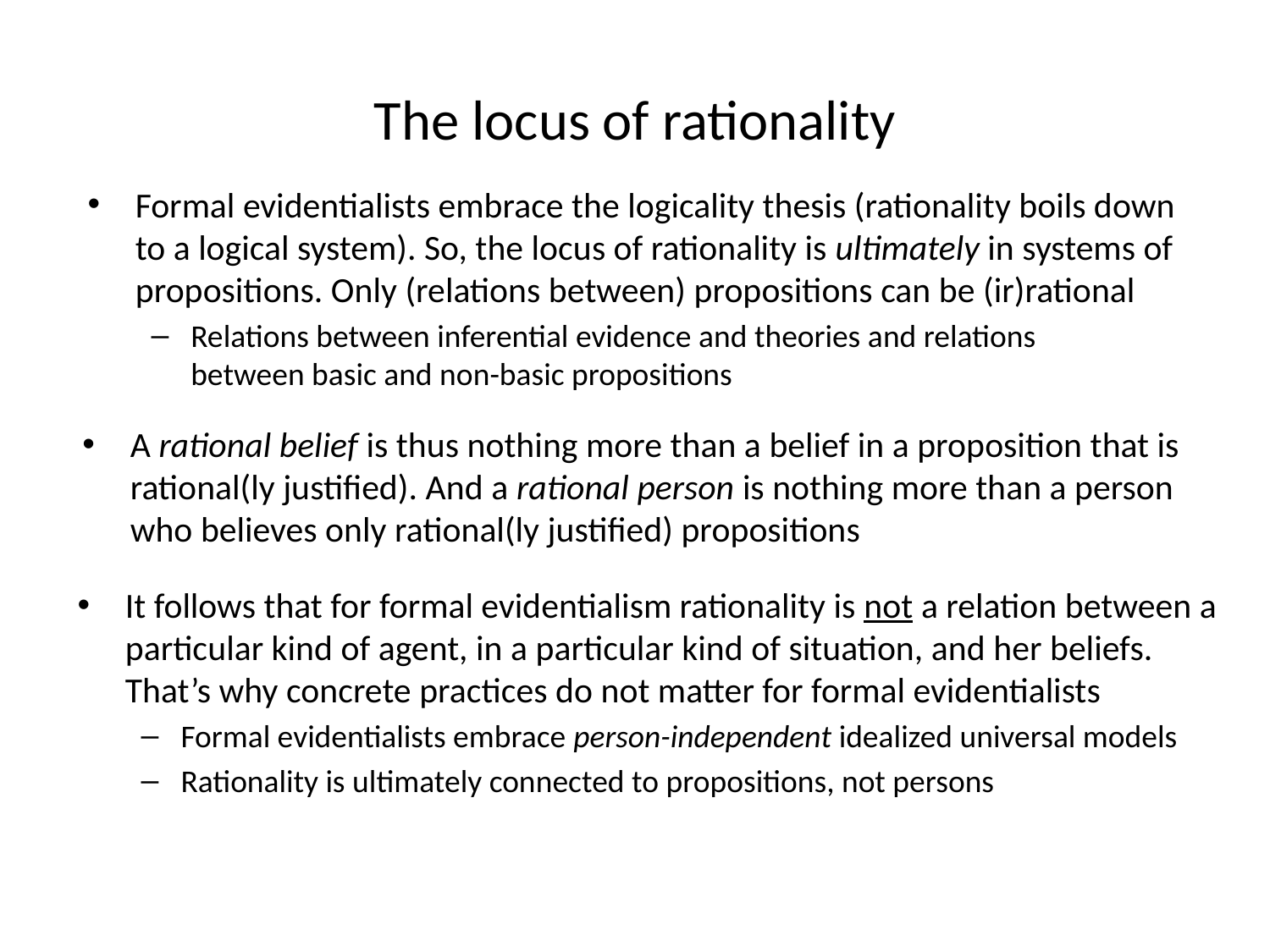

# The locus of rationality
Formal evidentialists embrace the logicality thesis (rationality boils down       to a logical system). So, the locus of rationality is ultimately in systems of propositions. Only (relations between) propositions can be (ir)rational
Relations between inferential evidence and theories and relations               between basic and non-basic propositions

A rational belief is thus nothing more than a belief in a proposition that is rational(ly justified). And a rational person is nothing more than a person  who believes only rational(ly justified) propositions
It follows that for formal evidentialism rationality is not a relation between a particular kind of agent, in a particular kind of situation, and her beliefs. That’s why concrete practices do not matter for formal evidentialists
Formal evidentialists embrace person-independent idealized universal models
Rationality is ultimately connected to propositions, not persons